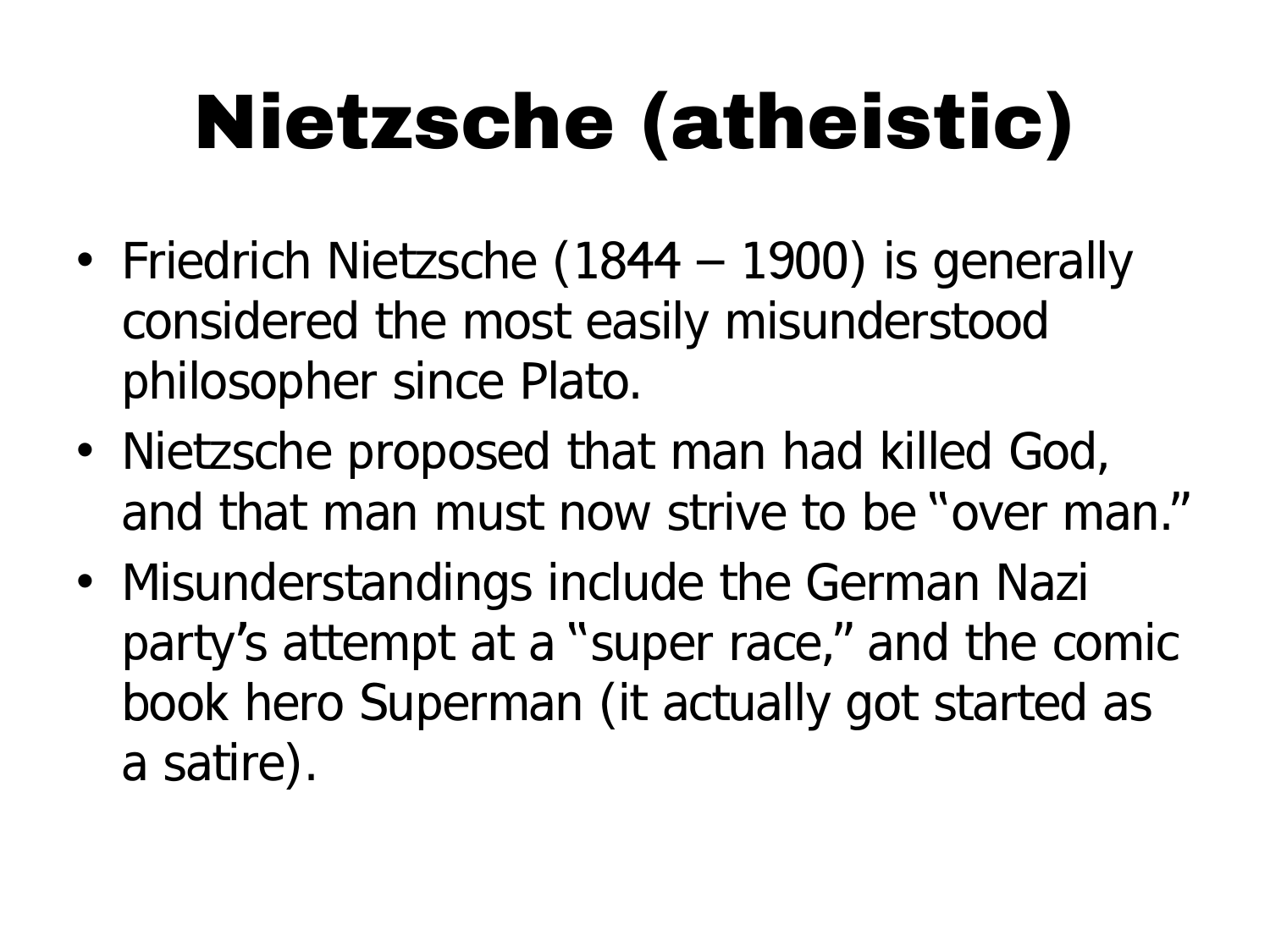

# Nietzsche (atheistic)
Friedrich Nietzsche (1844 – 1900) is generally considered the most easily misunderstood philosopher since Plato.
Nietzsche proposed that man had killed God, and that man must now strive to be “over man.”
Misunderstandings include the German Nazi party’s attempt at a “super race,” and the comic book hero Superman (it actually got started as a satire).